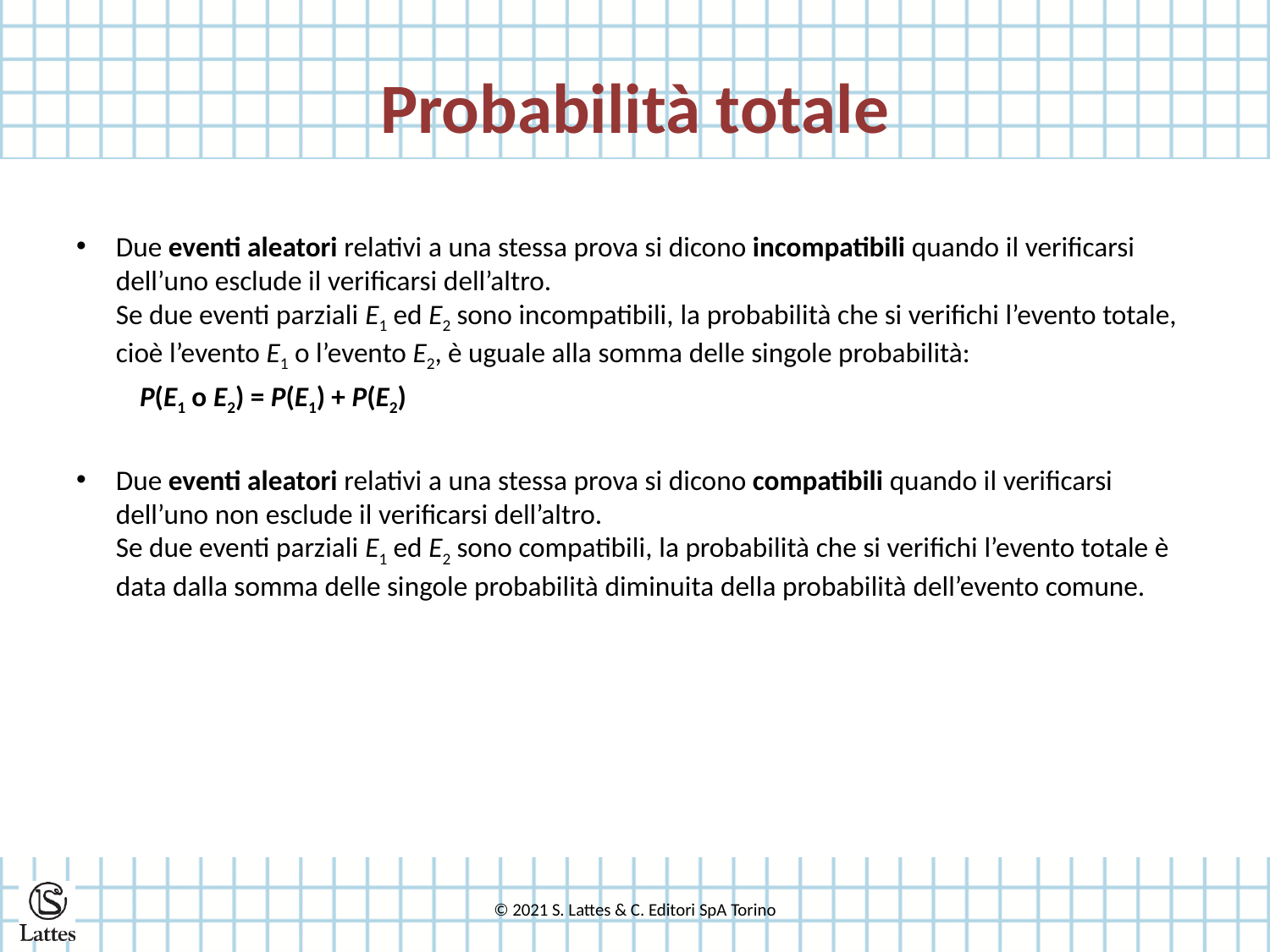

# Probabilità totale
Due eventi aleatori relativi a una stessa prova si dicono incompatibili quando il verificarsi dell’uno esclude il verificarsi dell’altro.
Se due eventi parziali E1 ed E2 sono incompatibili, la probabilità che si verifichi l’evento totale, cioè l’evento E1 o l’evento E2, è uguale alla somma delle singole probabilità:
P(E1 o E2) = P(E1) + P(E2)

Due eventi aleatori relativi a una stessa prova si dicono compatibili quando il verificarsi dell’uno non esclude il verificarsi dell’altro.
Se due eventi parziali E1 ed E2 sono compatibili, la probabilità che si verifichi l’evento totale è data dalla somma delle singole probabilità diminuita della probabilità dell’evento comune.